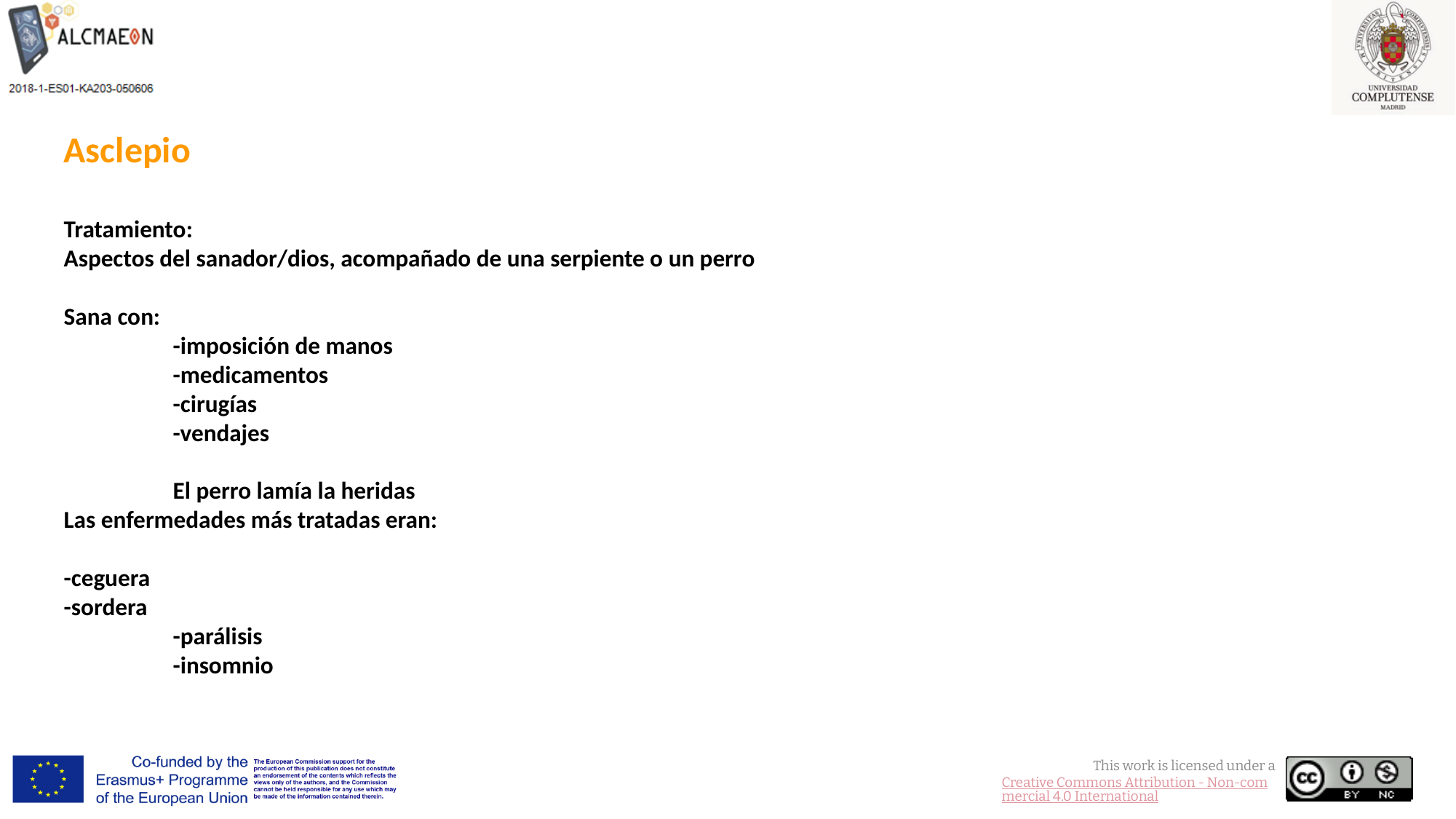

Asclepio

Tratamiento:
Aspectos del sanador/dios, acompañado de una serpiente o un perro

Sana con:
-imposición de manos
-medicamentos
-cirugías
-vendajes

El perro lamía la heridas
Las enfermedades más tratadas eran:

-ceguera
-sordera
-parálisis
-insomnio